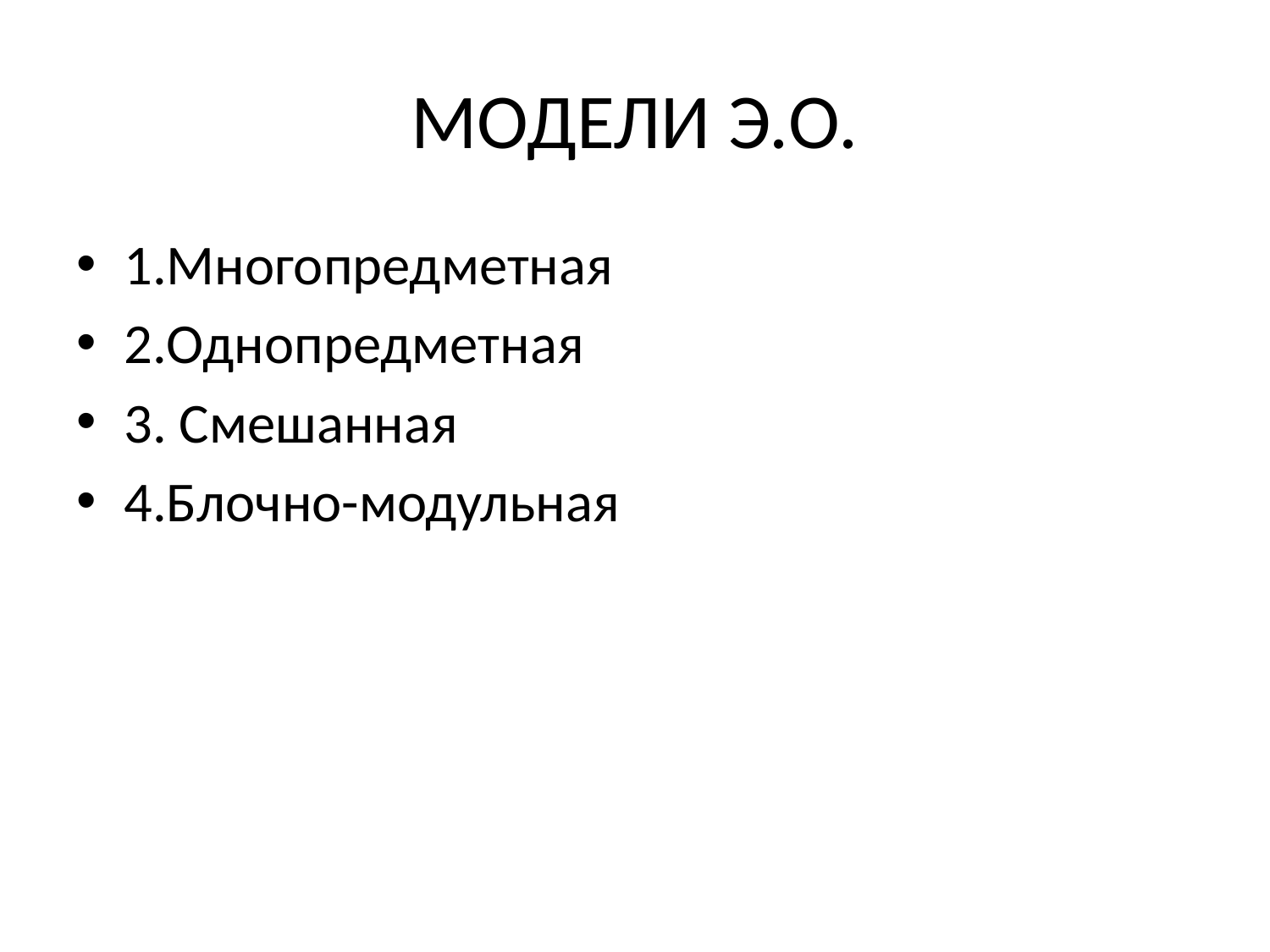

# МОДЕЛИ Э.О.
1.Многопредметная
2.Однопредметная
3. Смешанная
4.Блочно-модульная